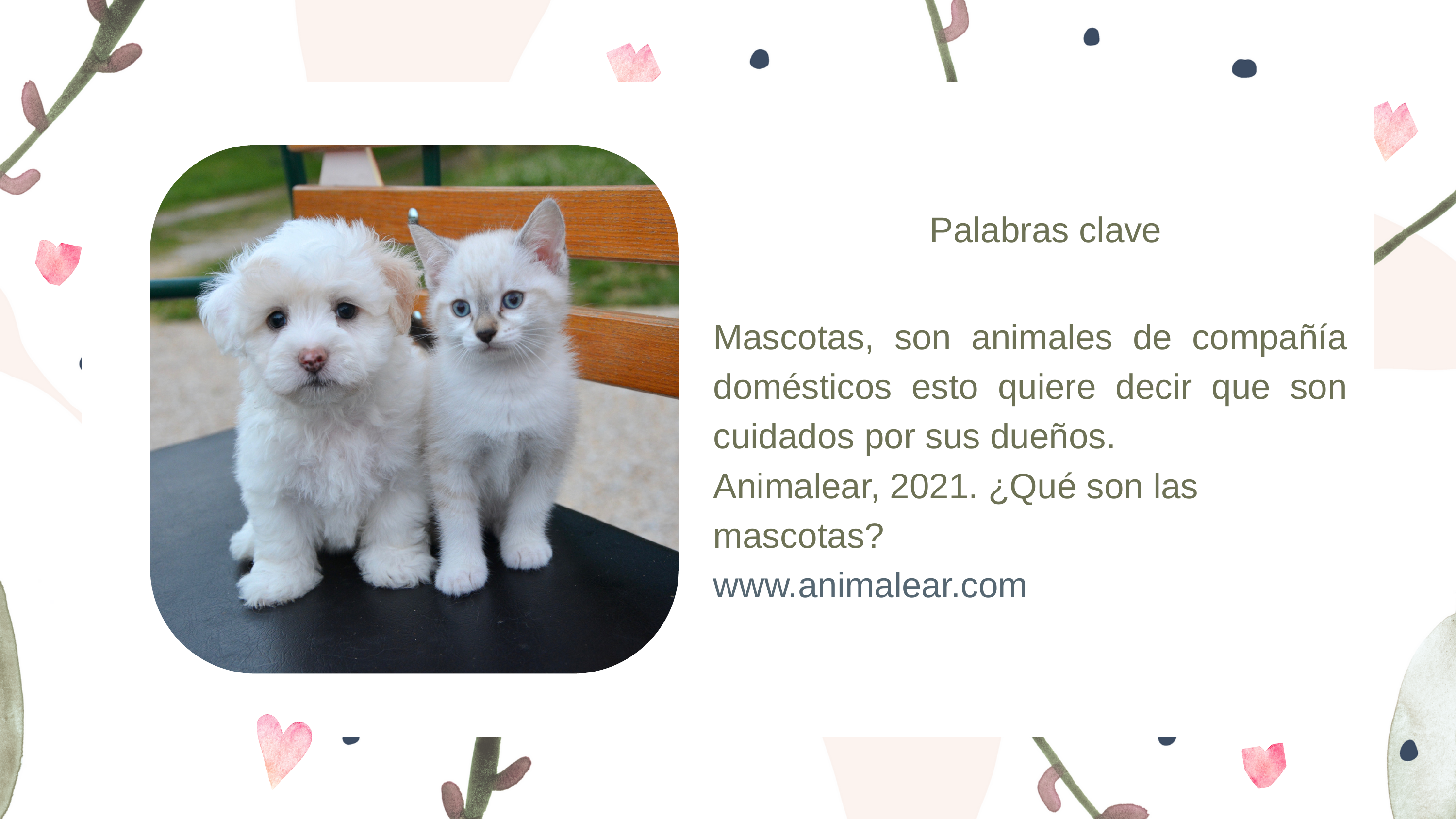

Palabras clave

Mascotas, son animales de compañía domésticos esto quiere decir que son cuidados por sus dueños.
Animalear, 2021. ¿Qué son las
mascotas?
www.animalear.com